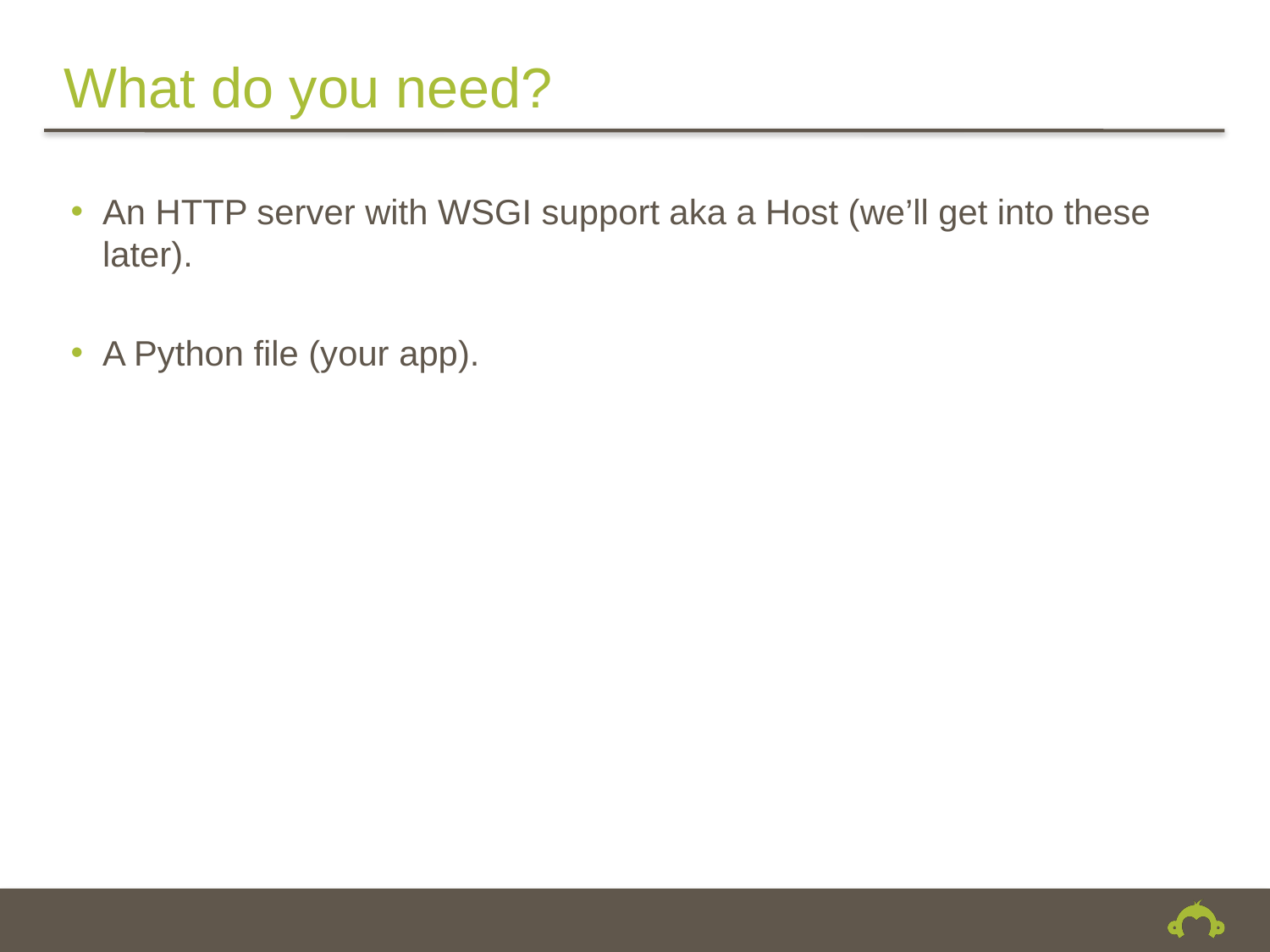

# What do you need?
An HTTP server with WSGI support aka a Host (we’ll get into these later).

A Python file (your app).